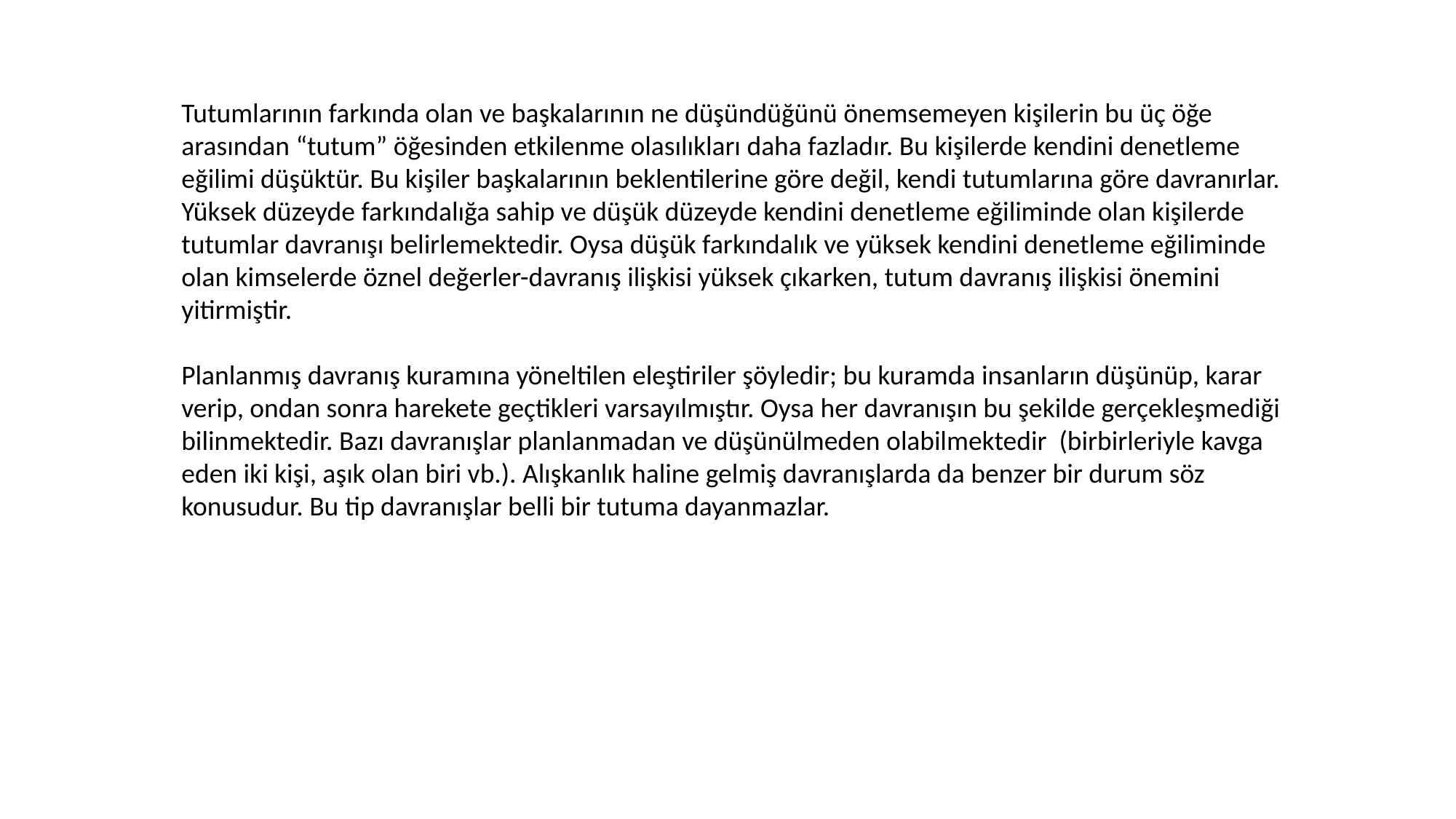

Tutumlarının farkında olan ve başkalarının ne düşündüğünü önemsemeyen kişilerin bu üç öğe arasından “tutum” öğesinden etkilenme olasılıkları daha fazladır. Bu kişilerde kendini denetleme eğilimi düşüktür. Bu kişiler başkalarının beklentilerine göre değil, kendi tutumlarına göre davranırlar.
Yüksek düzeyde farkındalığa sahip ve düşük düzeyde kendini denetleme eğiliminde olan kişilerde tutumlar davranışı belirlemektedir. Oysa düşük farkındalık ve yüksek kendini denetleme eğiliminde olan kimselerde öznel değerler-davranış ilişkisi yüksek çıkarken, tutum davranış ilişkisi önemini yitirmiştir.

Planlanmış davranış kuramına yöneltilen eleştiriler şöyledir; bu kuramda insanların düşünüp, karar verip, ondan sonra harekete geçtikleri varsayılmıştır. Oysa her davranışın bu şekilde gerçekleşmediği bilinmektedir. Bazı davranışlar planlanmadan ve düşünülmeden olabilmektedir  (birbirleriyle kavga eden iki kişi, aşık olan biri vb.). Alışkanlık haline gelmiş davranışlarda da benzer bir durum söz konusudur. Bu tip davranışlar belli bir tutuma dayanmazlar.